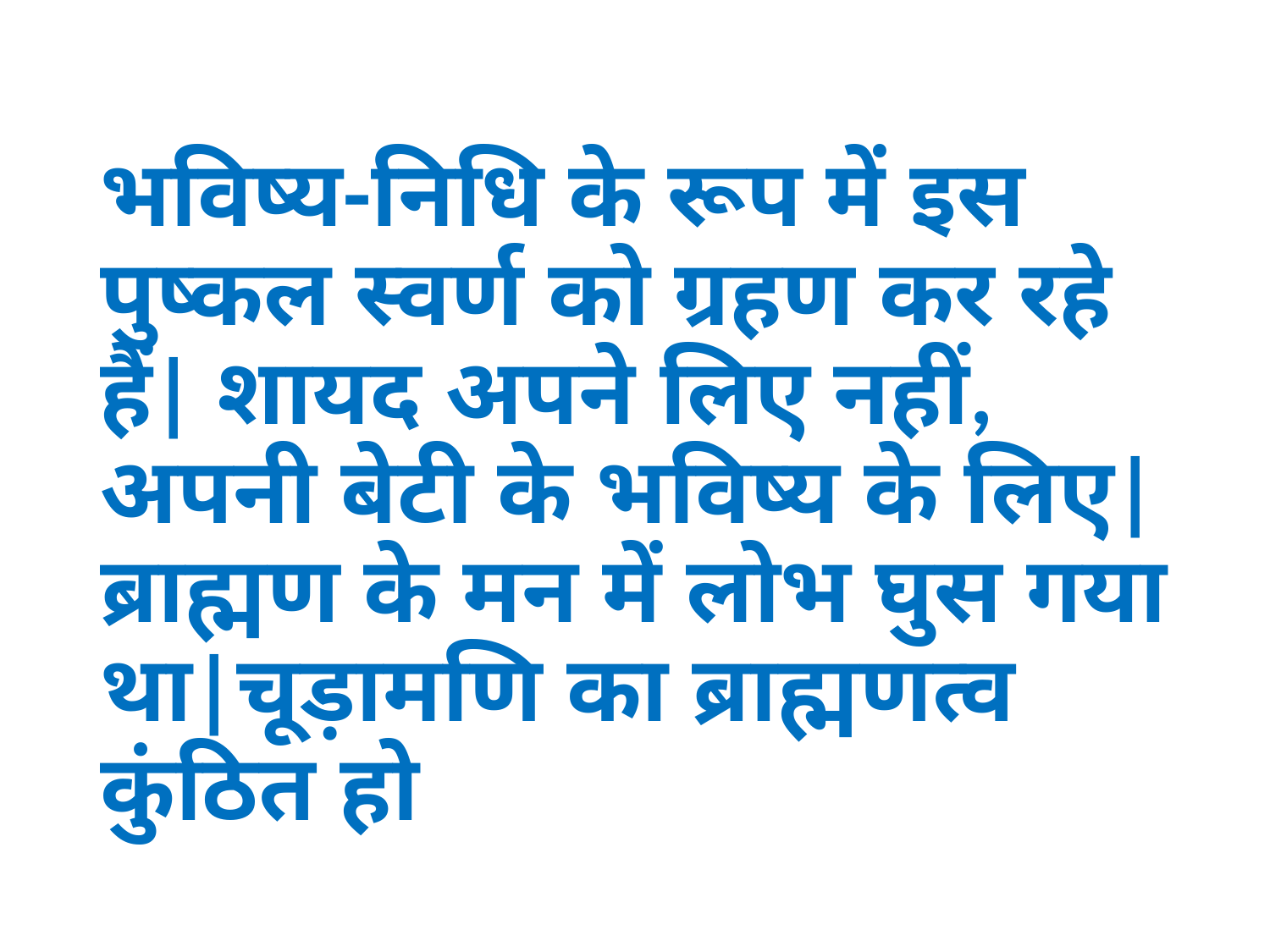

भविष्य-निधि के रूप में इस पुष्कल स्वर्ण को ग्रहण कर रहे हैं| शायद अपने लिए नहीं, अपनी बेटी के भविष्य के लिए|ब्राह्मण के मन में लोभ घुस गया था|चूड़ामणि का ब्राह्मणत्व कुंठित हो